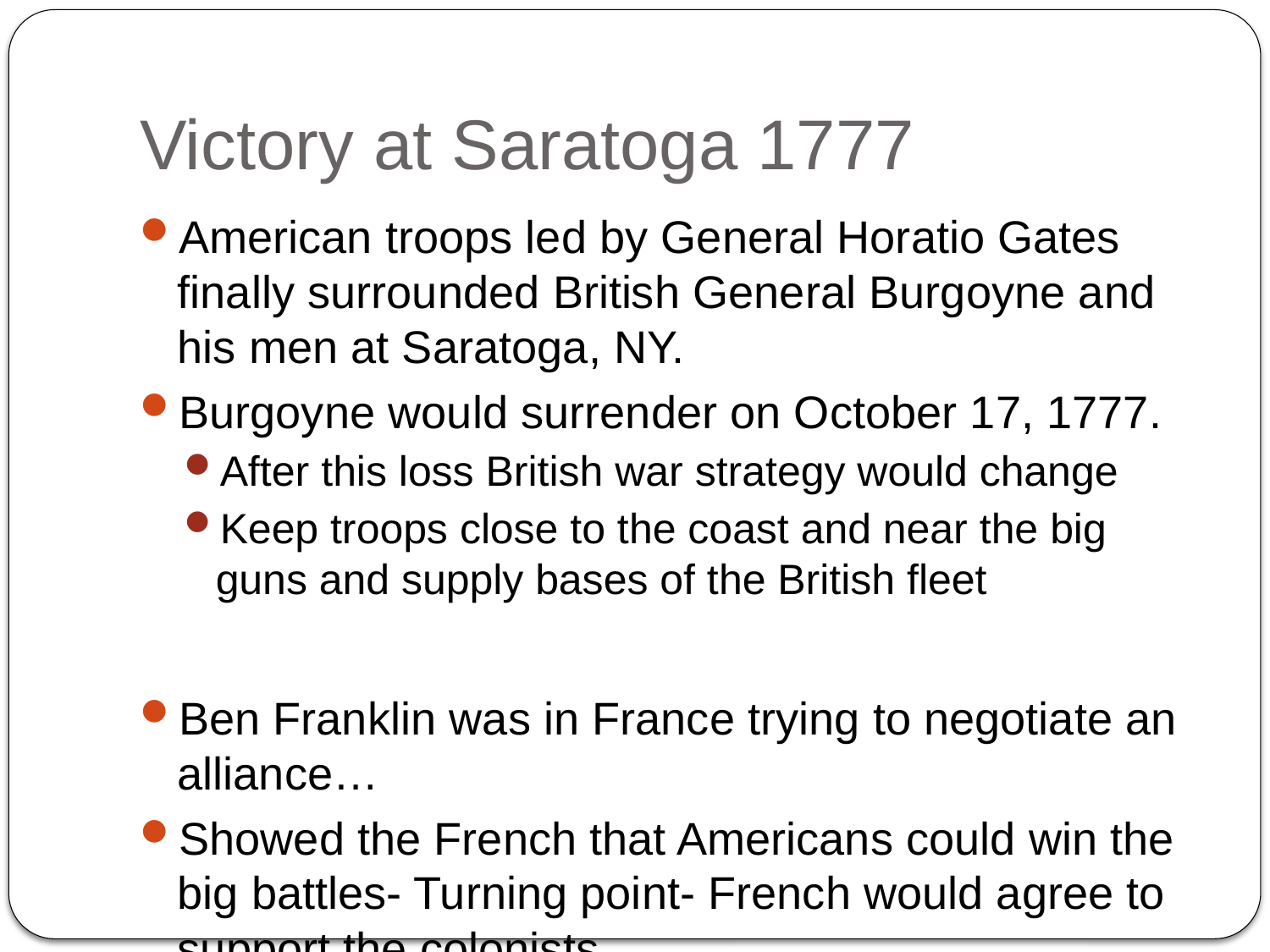

# Victory at Saratoga 1777
American troops led by General Horatio Gates finally surrounded British General Burgoyne and his men at Saratoga, NY.
Burgoyne would surrender on October 17, 1777.
After this loss British war strategy would change
Keep troops close to the coast and near the big guns and supply bases of the British fleet

Ben Franklin was in France trying to negotiate an alliance…
Showed the French that Americans could win the big battles- Turning point- French would agree to support the colonists.